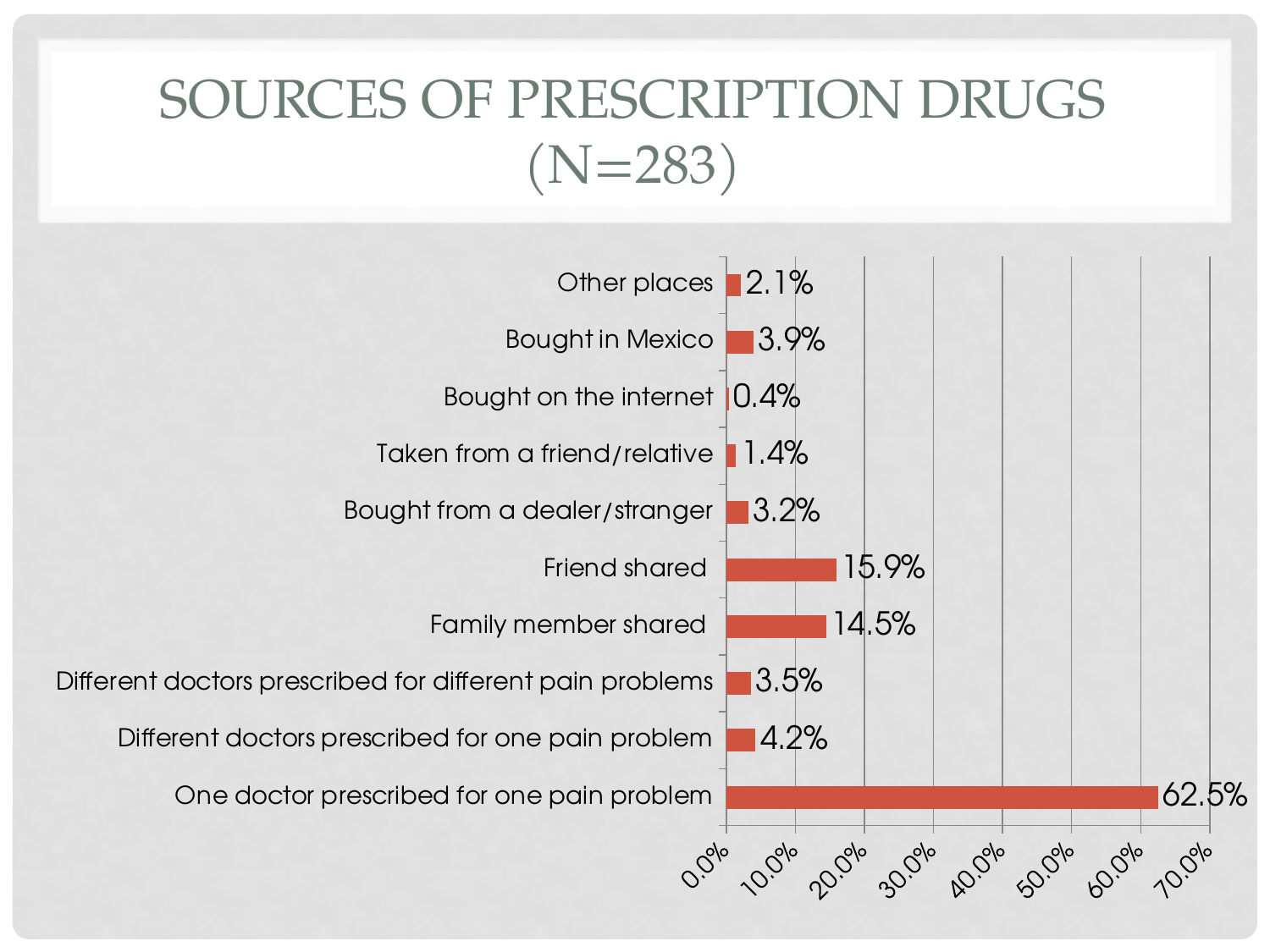

# Sources of Prescription Drugs (n=283)

### Chart

| Category | Sources of Prescription Drugs (n=283) |
|---|---|
| One doctor prescribed for one pain problem | 0.6254 |
| Different doctors prescribed for one pain problem | 0.0424 |
| Different doctors prescribed for different pain problems | 0.0353 |
| Family member shared  | 0.1449 |
| Friend shared  | 0.159 |
| Bought from a dealer/stranger | 0.0318 |
| Taken from a friend/relative | 0.0141 |
| Bought on the internet | 0.0035 |
| Bought in Mexico | 0.0389 |
| Other places | 0.0212 |